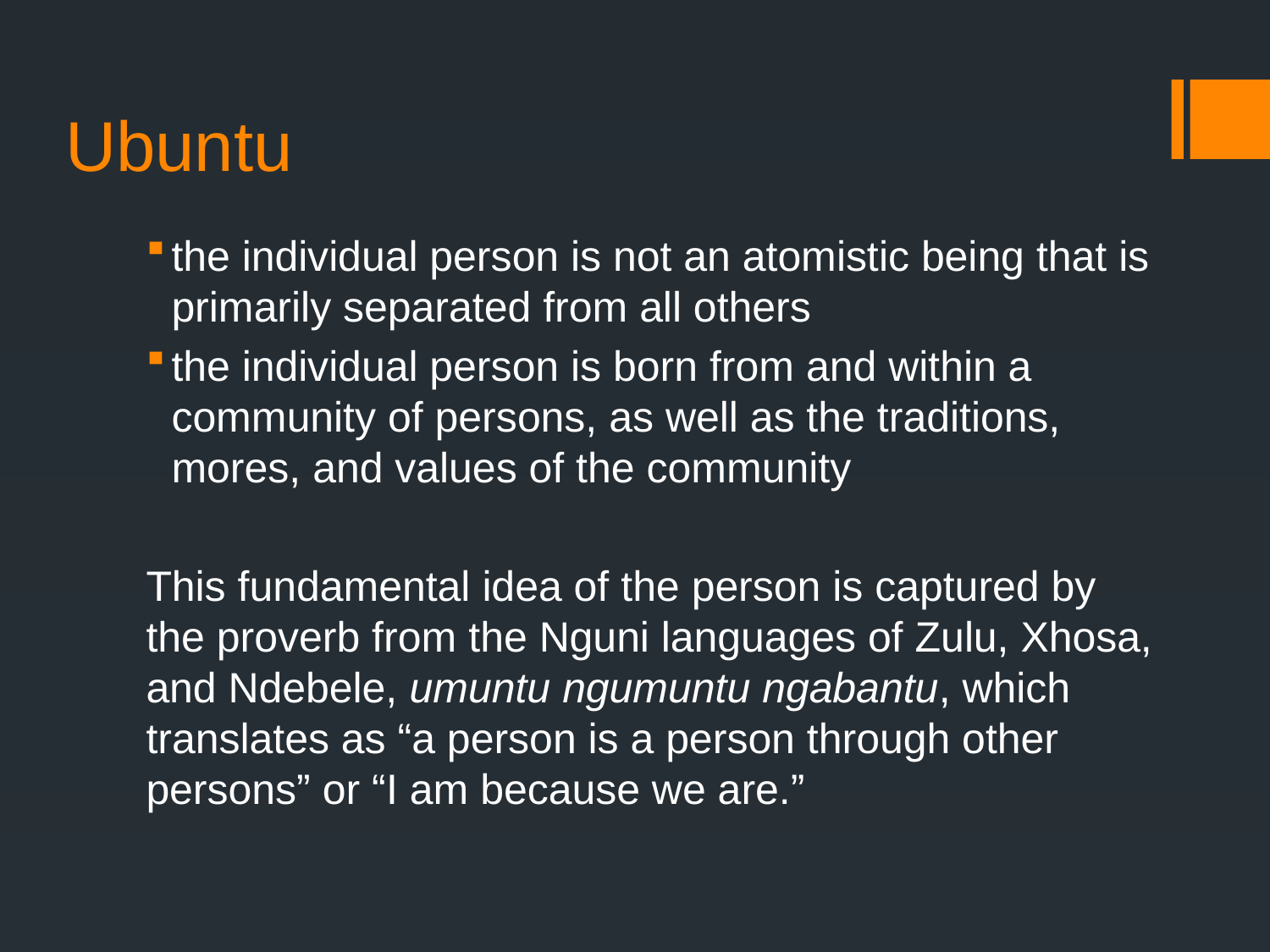

# Ubuntu
the individual person is not an atomistic being that is primarily separated from all others
the individual person is born from and within a community of persons, as well as the traditions, mores, and values of the community

This fundamental idea of the person is captured by the proverb from the Nguni languages of Zulu, Xhosa, and Ndebele, umuntu ngumuntu ngabantu, which translates as “a person is a person through other persons” or “I am because we are.”